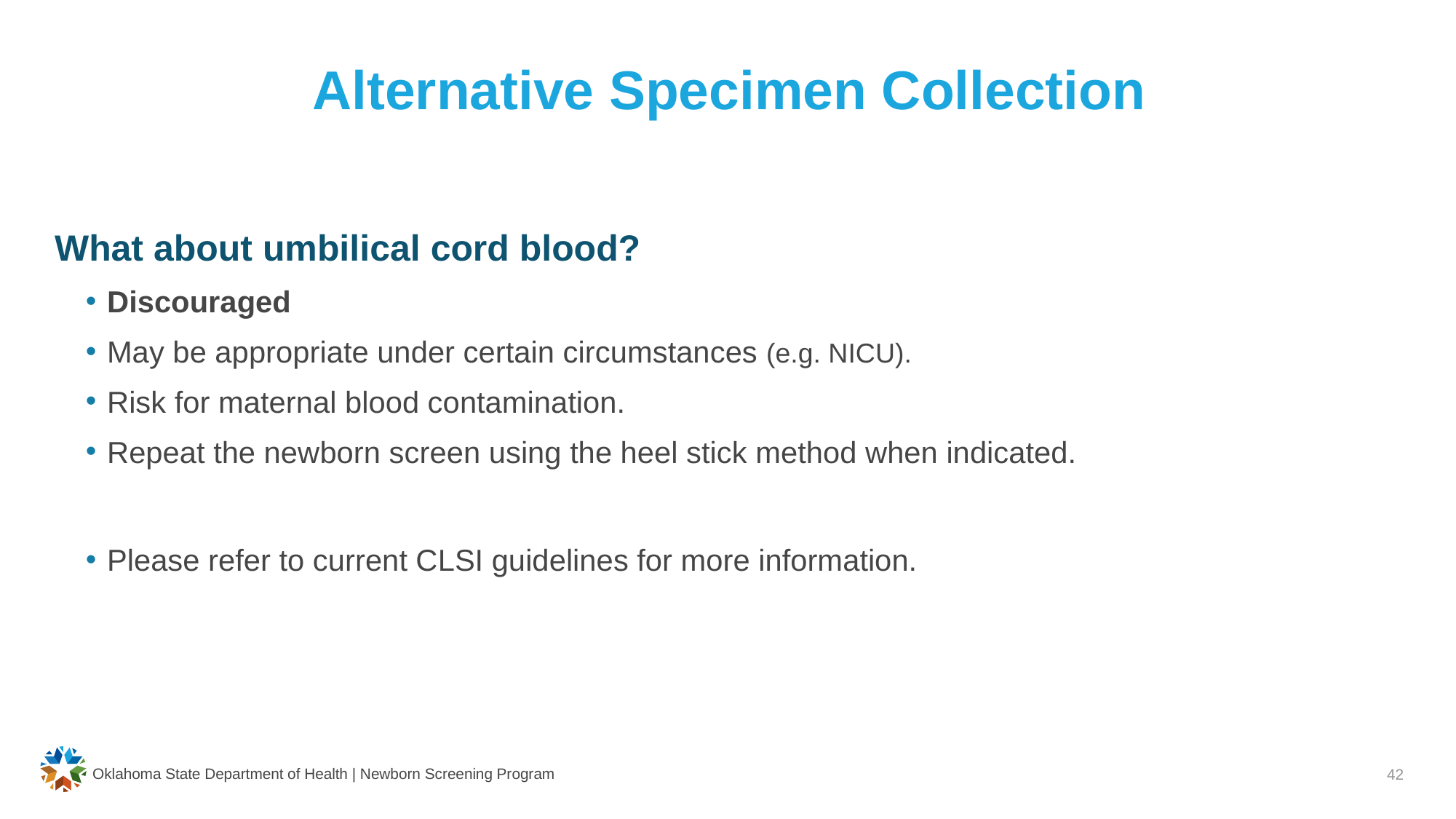

# Alternative Specimen Collection
What about umbilical cord blood?
Discouraged
May be appropriate under certain circumstances (e.g. NICU).
Risk for maternal blood contamination.
Repeat the newborn screen using the heel stick method when indicated.

Please refer to current CLSI guidelines for more information.

Oklahoma State Department of Health | Newborn Screening Program
42